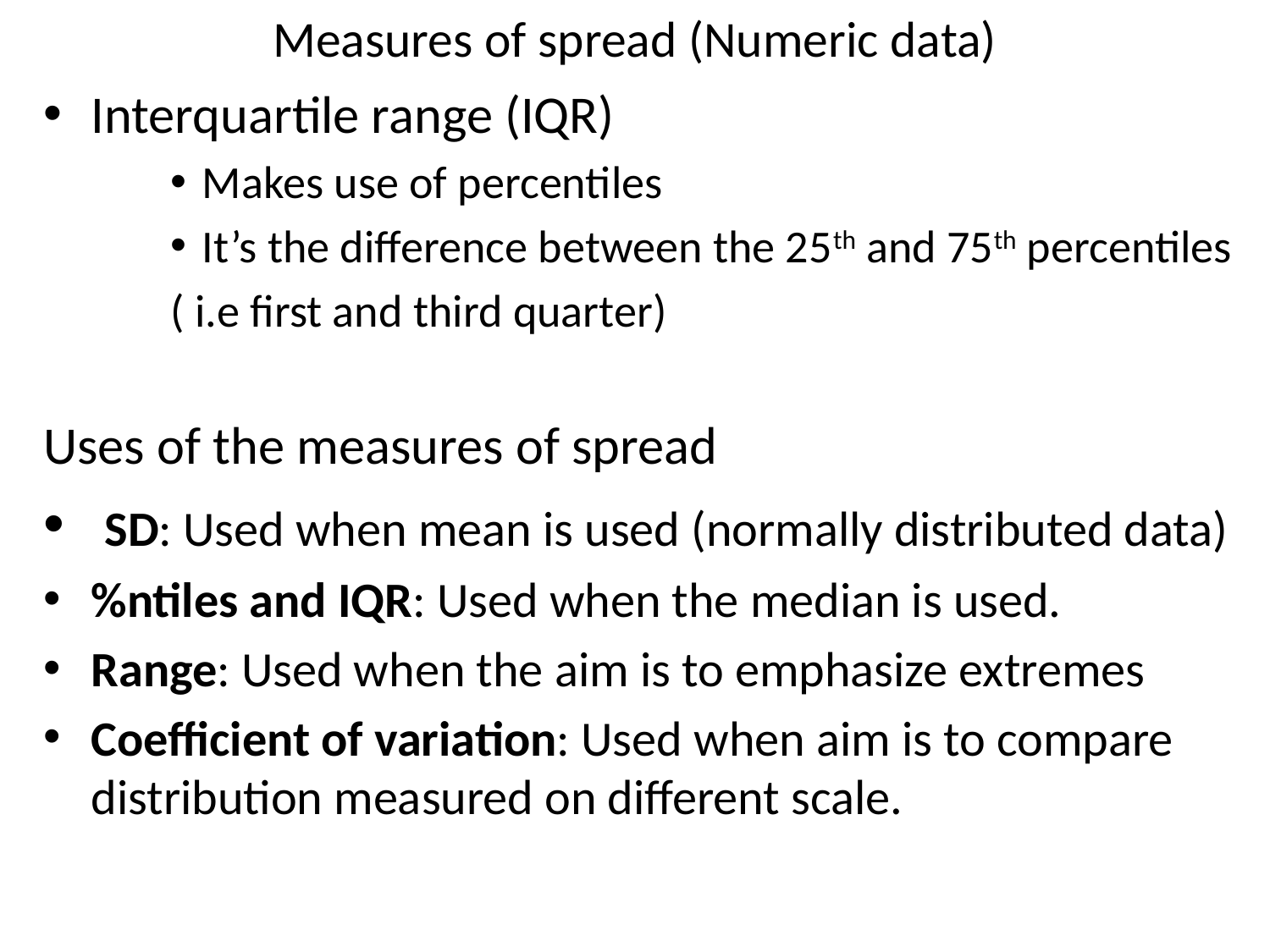

# Measures of spread (Numeric data)
Interquartile range (IQR)
Makes use of percentiles
It’s the difference between the 25th and 75th percentiles
( i.e first and third quarter)

Uses of the measures of spread
 SD: Used when mean is used (normally distributed data)
%ntiles and IQR: Used when the median is used.
Range: Used when the aim is to emphasize extremes
Coefficient of variation: Used when aim is to compare distribution measured on different scale.